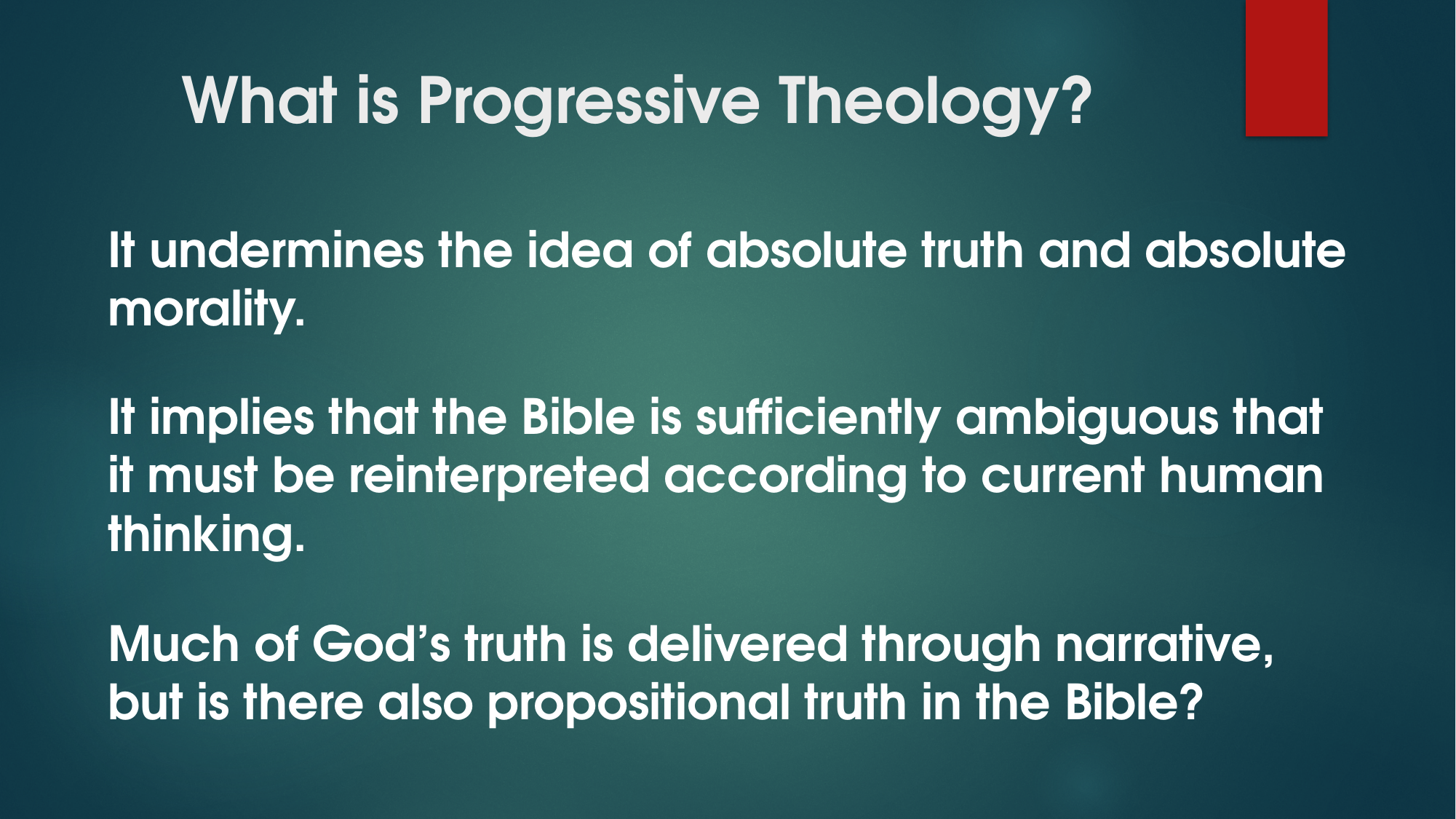

# What is Progressive Theology?
It undermines the idea of absolute truth and absolute morality.

It implies that the Bible is sufficiently ambiguous that it must be reinterpreted according to current human thinking.

Much of God’s truth is delivered through narrative, but is there also propositional truth in the Bible?